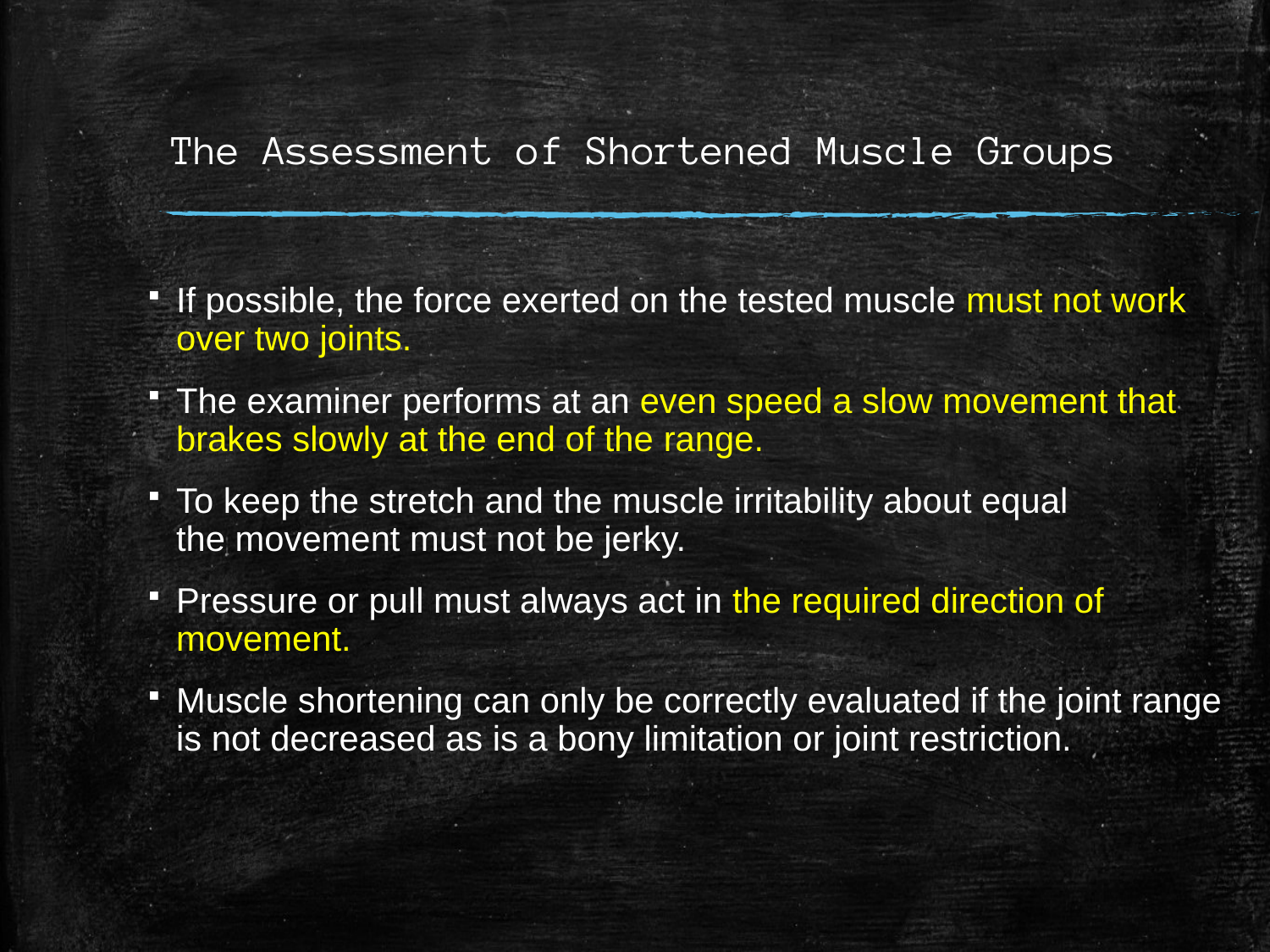

# The Assessment of Shortened Muscle Groups
If possible, the force exerted on the tested muscle must not work over two joints.
The examiner performs at an even speed a slow movement that brakes slowly at the end of the range.
To keep the stretch and the muscle irritability about equal
the movement must not be jerky.
Pressure or pull must always act in the required direction of movement.
Muscle shortening can only be correctly evaluated if the joint range is not decreased as is a bony limitation or joint restriction.